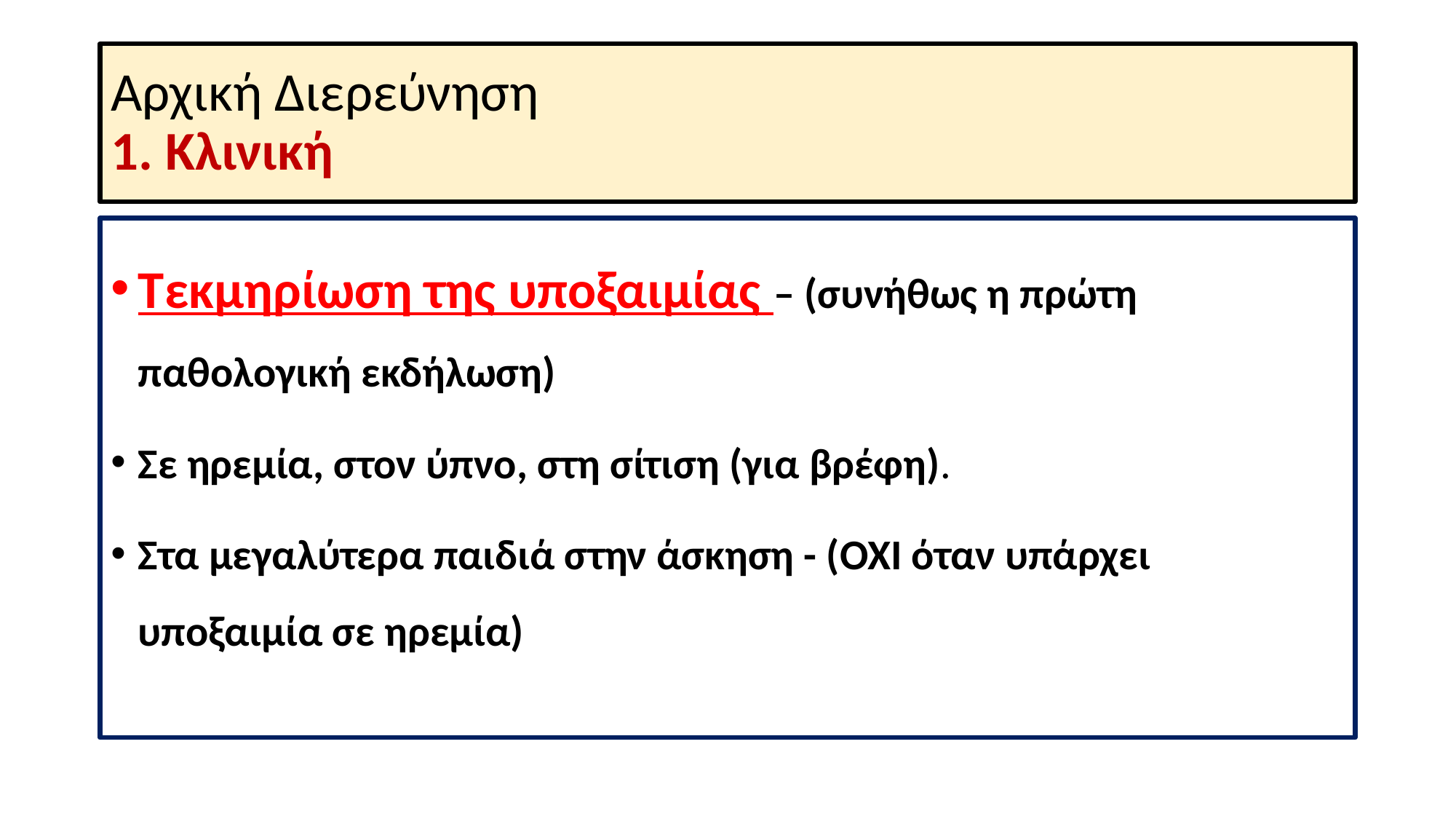

# Αρχική Διερεύνηση 1. Κλινική
Τεκμηρίωση της υποξαιμίας – (συνήθως η πρώτη παθολογική εκδήλωση)
Σε ηρεμία, στον ύπνο, στη σίτιση (για βρέφη).
Στα μεγαλύτερα παιδιά στην άσκηση - (ΌΧΙ όταν υπάρχει υποξαιμία σε ηρεμία)